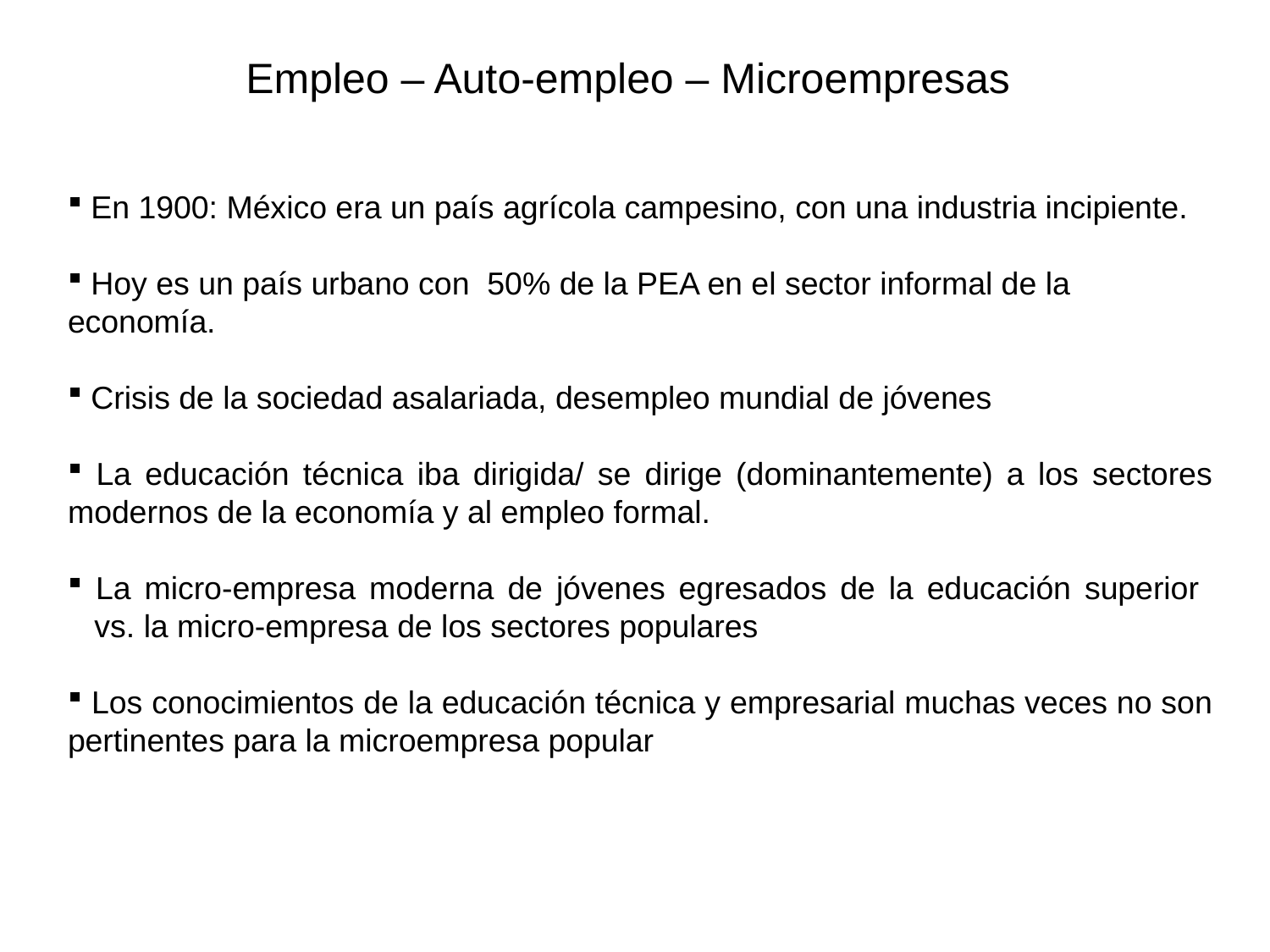

Empleo – Auto-empleo – Microempresas

 En 1900: México era un país agrícola campesino, con una industria incipiente.

 Hoy es un país urbano con  50% de la PEA en el sector informal de la economía.

 Crisis de la sociedad asalariada, desempleo mundial de jóvenes

 La educación técnica iba dirigida/ se dirige (dominantemente) a los sectores modernos de la economía y al empleo formal.

 La micro-empresa moderna de jóvenes egresados de la educación superior
   vs. la micro-empresa de los sectores populares

 Los conocimientos de la educación técnica y empresarial muchas veces no son pertinentes para la microempresa popular